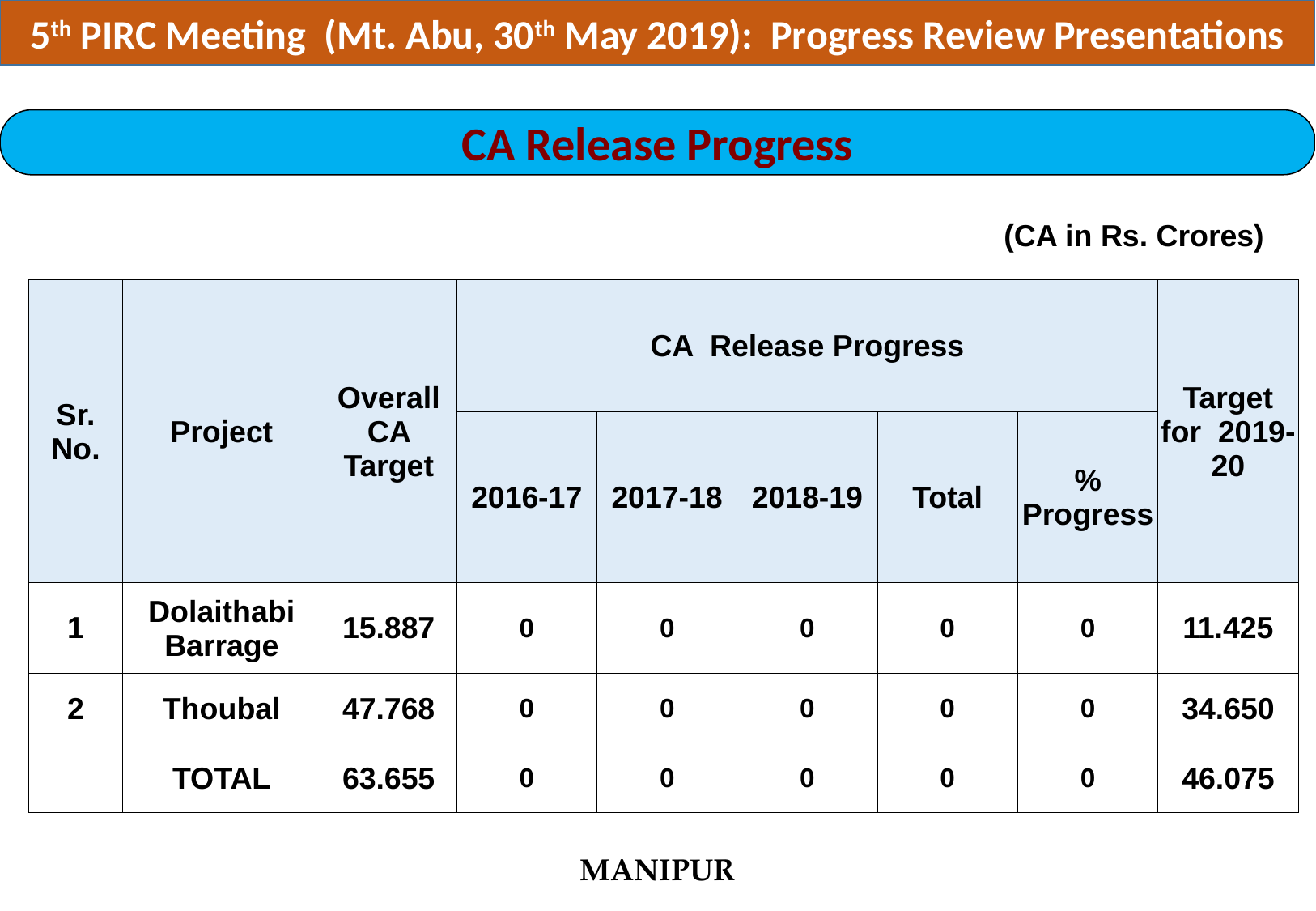

5th PIRC Meeting  (Mt. Abu, 30th May 2019):  Progress Review Presentations
CA Release Progress
(CA in Rs. Crores)
| Sr. No. | Project | Overall CA Target | CA Release Progress |  |  |  |  | Target for 2019-20 |
| --- | --- | --- | --- | --- | --- | --- | --- | --- |
|  |  |  | 2016-17 | 2017-18 | 2018-19 | Total | % Progress |  |
| 1 | Dolaithabi Barrage | 15.887 | 0 | 0 | 0 | 0 | 0 | 11.425 |
| 2 | Thoubal | 47.768 | 0 | 0 | 0 | 0 | 0 | 34.650 |
|  | TOTAL | 63.655 | 0 | 0 | 0 | 0 | 0 | 46.075 |
MANIPUR